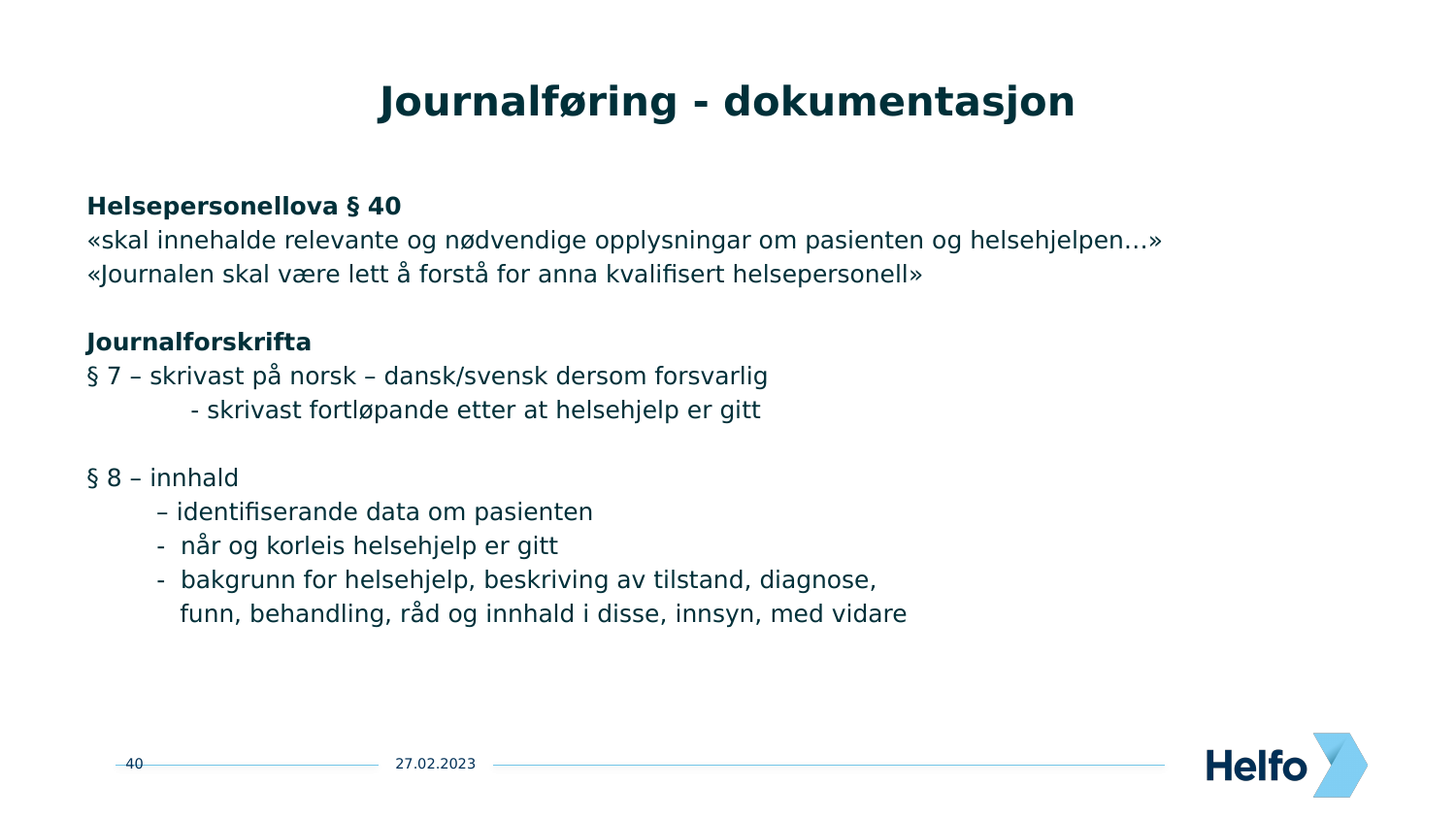

# Journalføring - dokumentasjon
Helsepersonellova § 40
«skal innehalde relevante og nødvendige opplysningar om pasienten og helsehjelpen…»
«Journalen skal være lett å forstå for anna kvalifisert helsepersonell»

Journalforskrifta
§ 7 – skrivast på norsk – dansk/svensk dersom forsvarlig
    - skrivast fortløpande etter at helsehjelp er gitt

§ 8 – innhald
         – identifiserande data om pasienten
         -  når og korleis helsehjelp er gitt
         -  bakgrunn for helsehjelp, beskriving av tilstand, diagnose,
            funn, behandling, råd og innhald i disse, innsyn, med vidare
27.02.2023
40